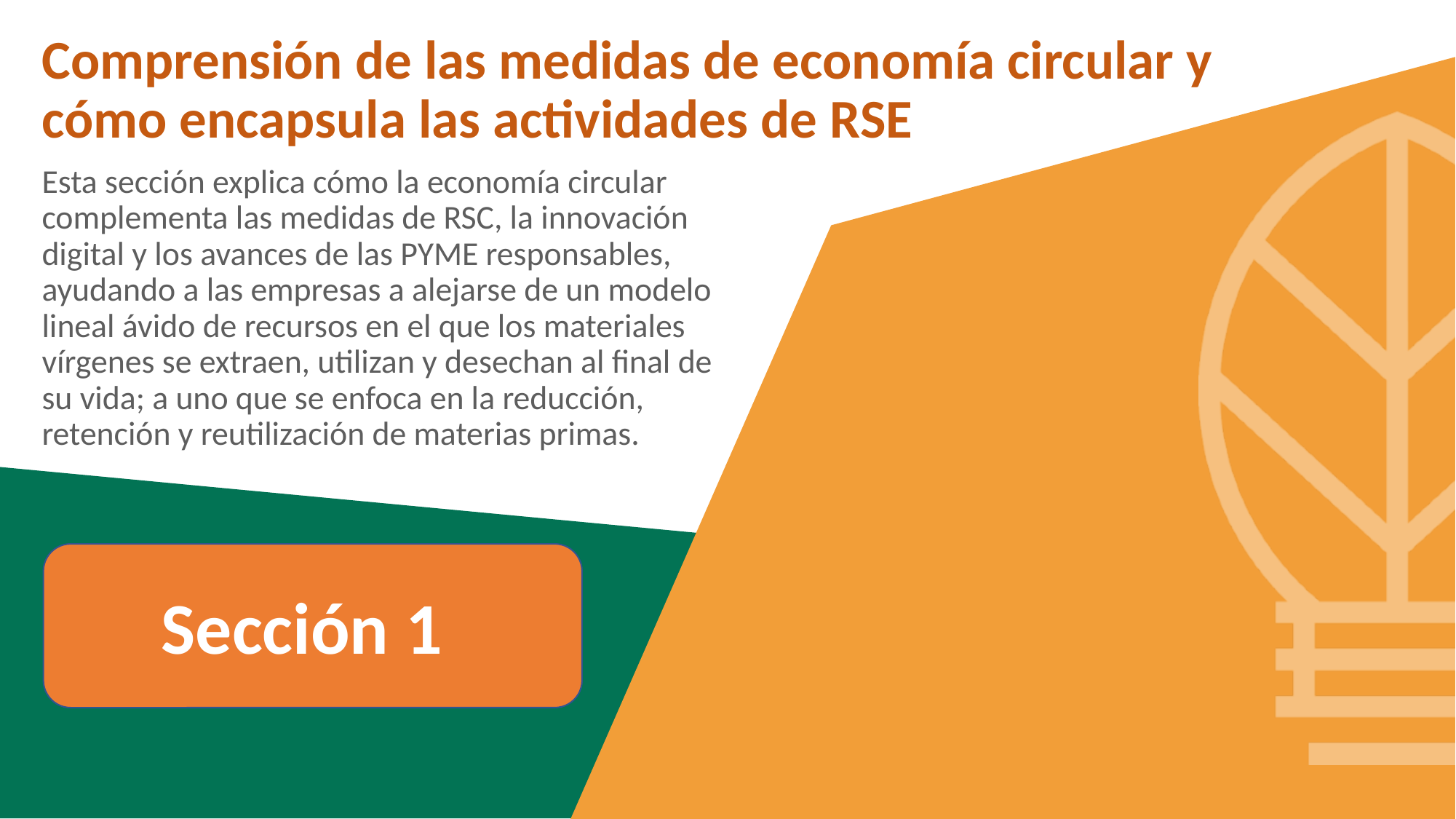

Comprensión de las medidas de economía circular y cómo encapsula las actividades de RSE

Esta sección explica cómo la economía circular complementa las medidas de RSC, la innovación digital y los avances de las PYME responsables, ayudando a las empresas a alejarse de un modelo lineal ávido de recursos en el que los materiales vírgenes se extraen, utilizan y desechan al final de su vida; a uno que se enfoca en la reducción, retención y reutilización de materias primas.

Sección 1